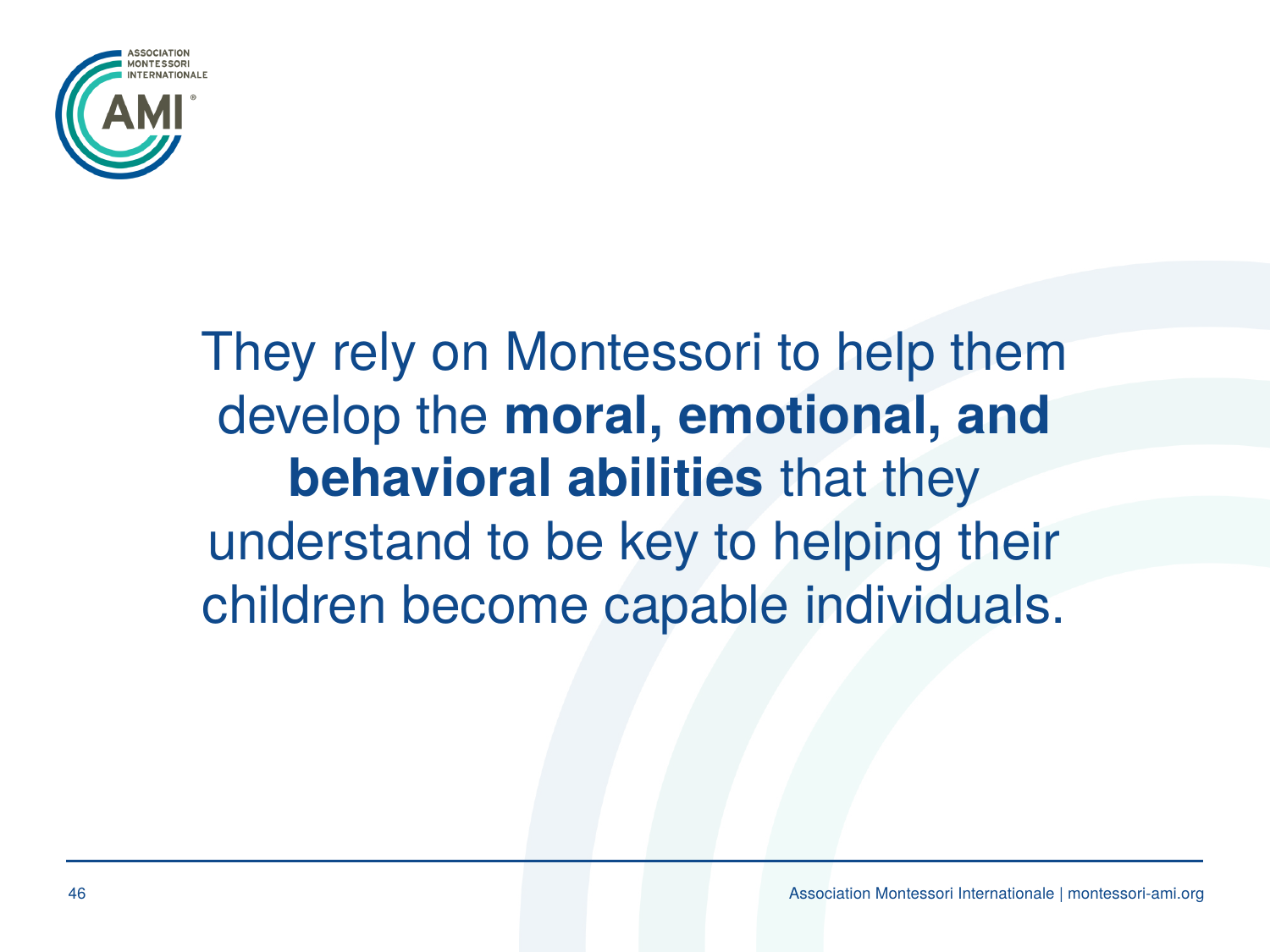

They rely on Montessori to help them develop the moral, emotional, and behavioral abilities that they understand to be key to helping their children become capable individuals.